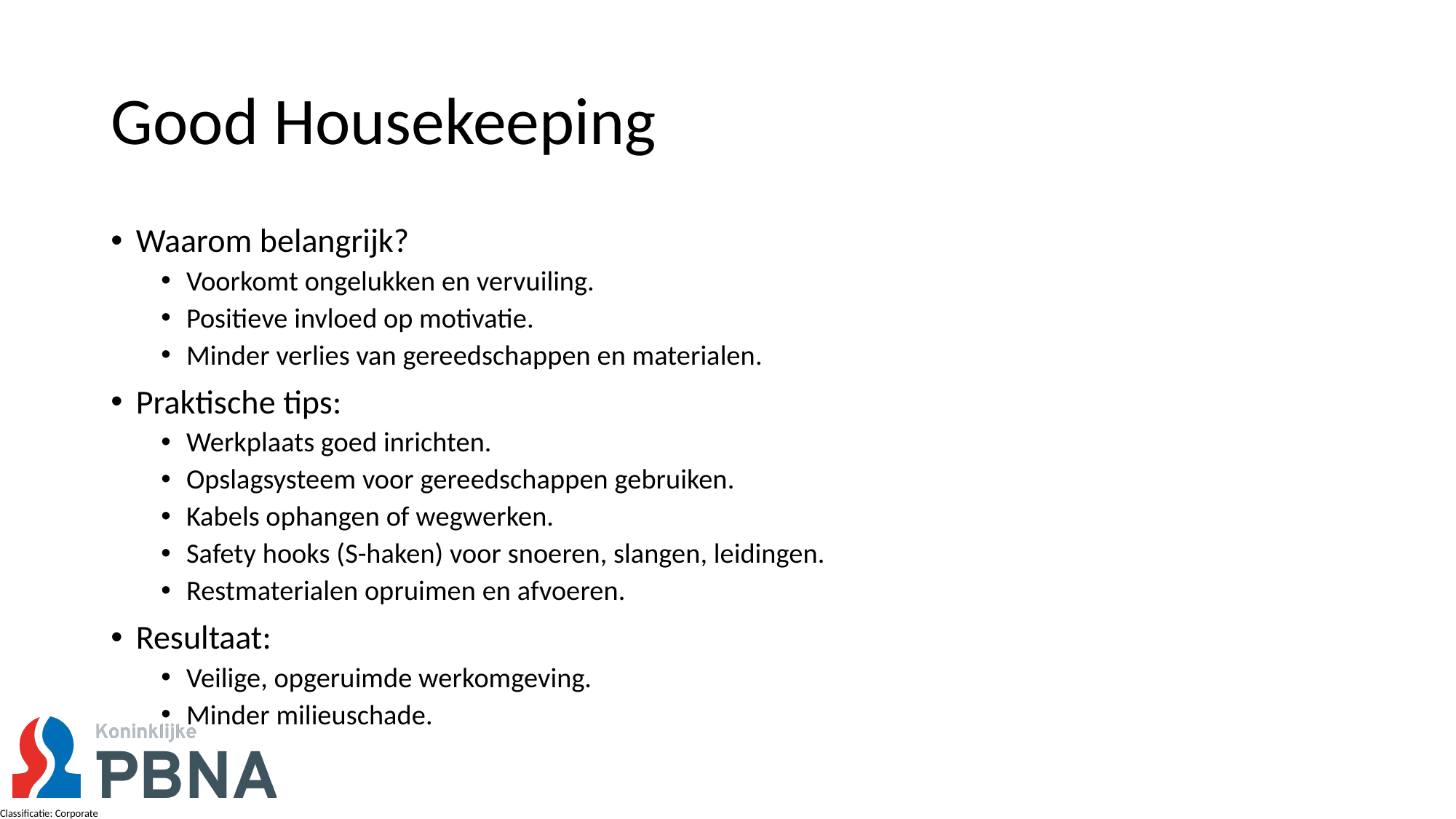

# Good Housekeeping
Waarom belangrijk?
Voorkomt ongelukken en vervuiling.
Positieve invloed op motivatie.
Minder verlies van gereedschappen en materialen.
Praktische tips:
Werkplaats goed inrichten.
Opslagsysteem voor gereedschappen gebruiken.
Kabels ophangen of wegwerken.
Safety hooks (S-haken) voor snoeren, slangen, leidingen.
Restmaterialen opruimen en afvoeren.
Resultaat:
Veilige, opgeruimde werkomgeving.
Minder milieuschade.